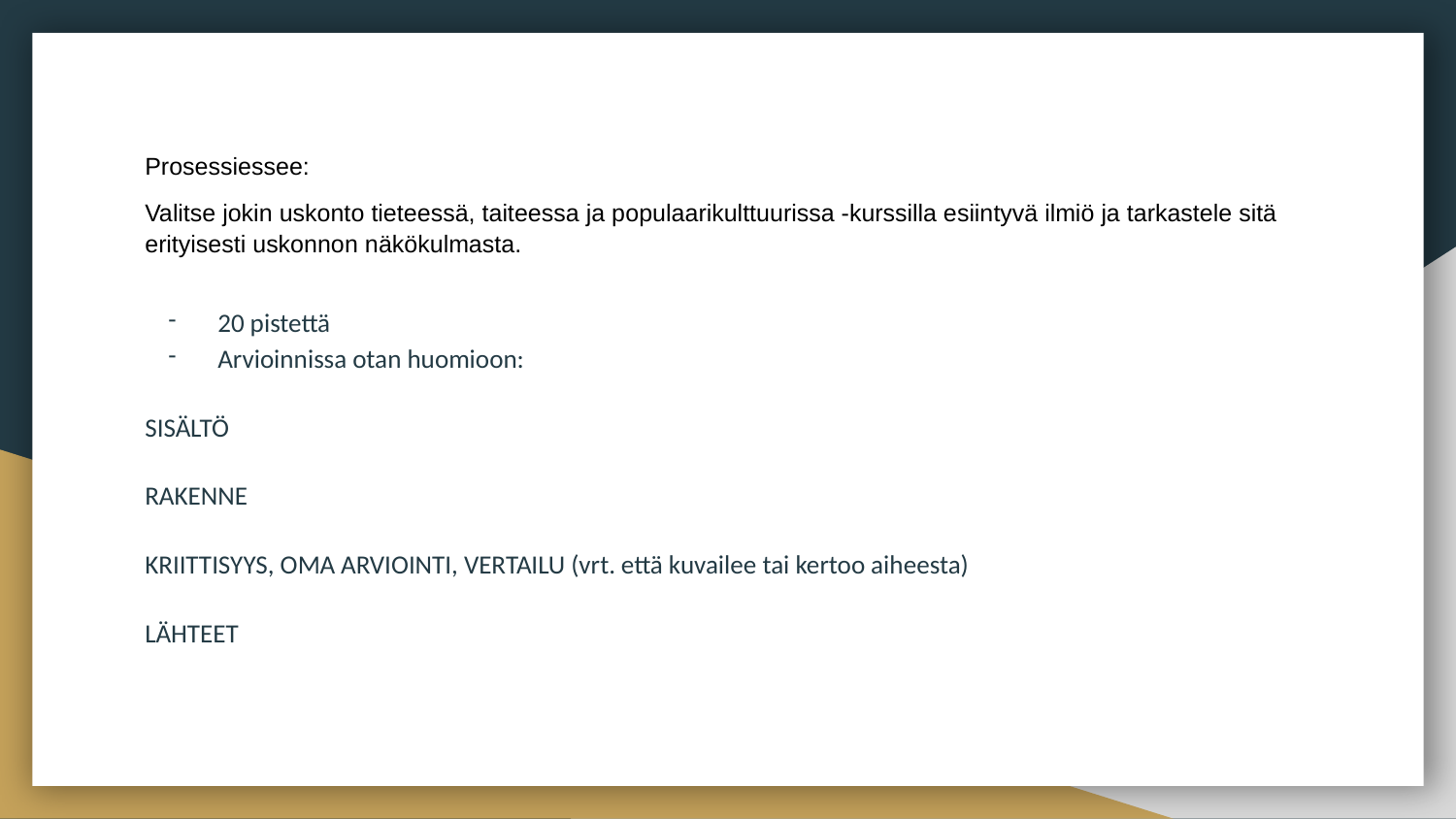

# Prosessiessee:
Valitse jokin uskonto tieteessä, taiteessa ja populaarikulttuurissa -kurssilla esiintyvä ilmiö ja tarkastele sitä erityisesti uskonnon näkökulmasta.
20 pistettä
Arvioinnissa otan huomioon:
SISÄLTÖ
RAKENNE
KRIITTISYYS, OMA ARVIOINTI, VERTAILU (vrt. että kuvailee tai kertoo aiheesta)
LÄHTEET